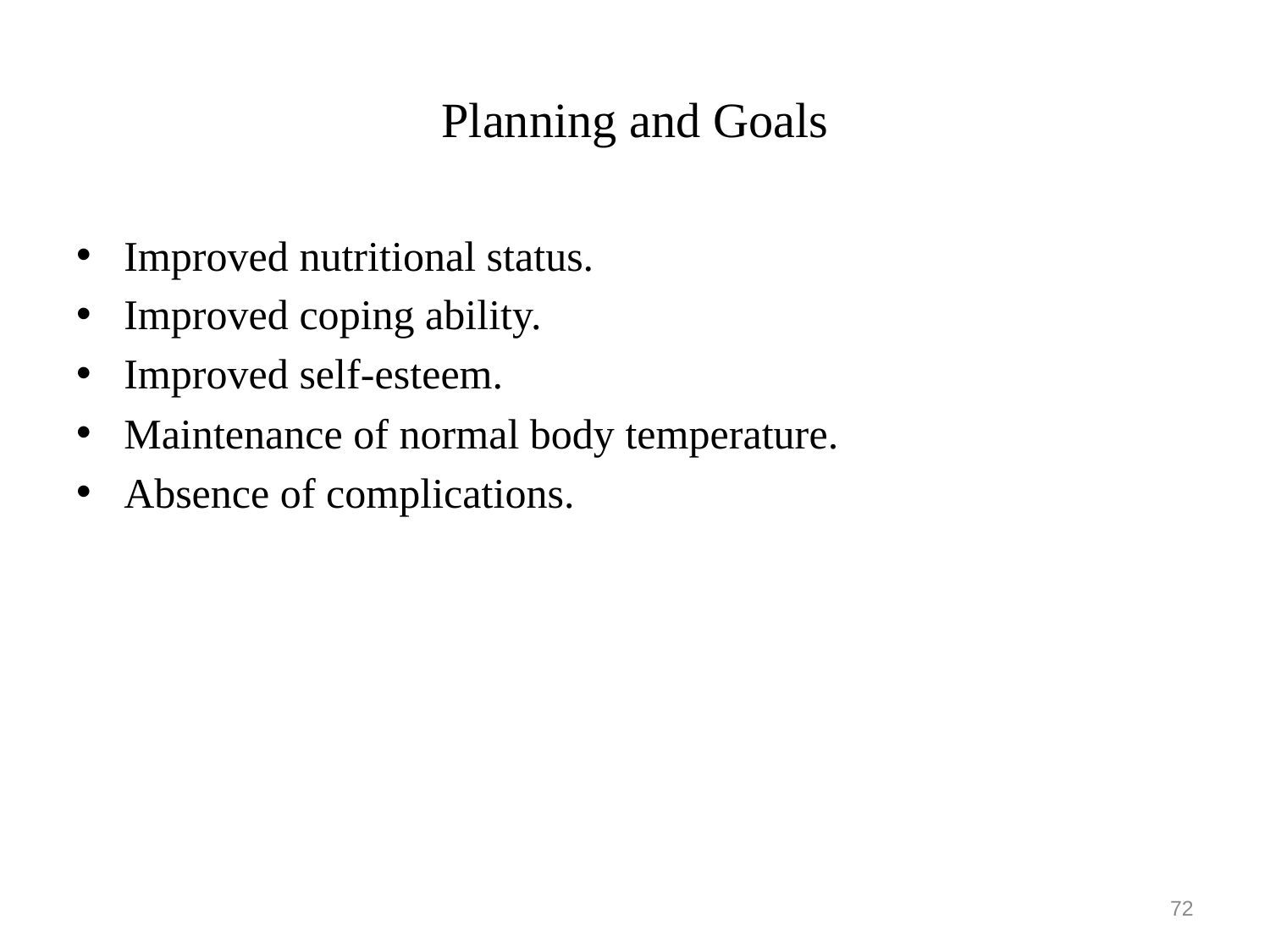

# Planning and Goals
Improved nutritional status.
Improved coping ability.
Improved self-esteem.
Maintenance of normal body temperature.
Absence of complications.
72